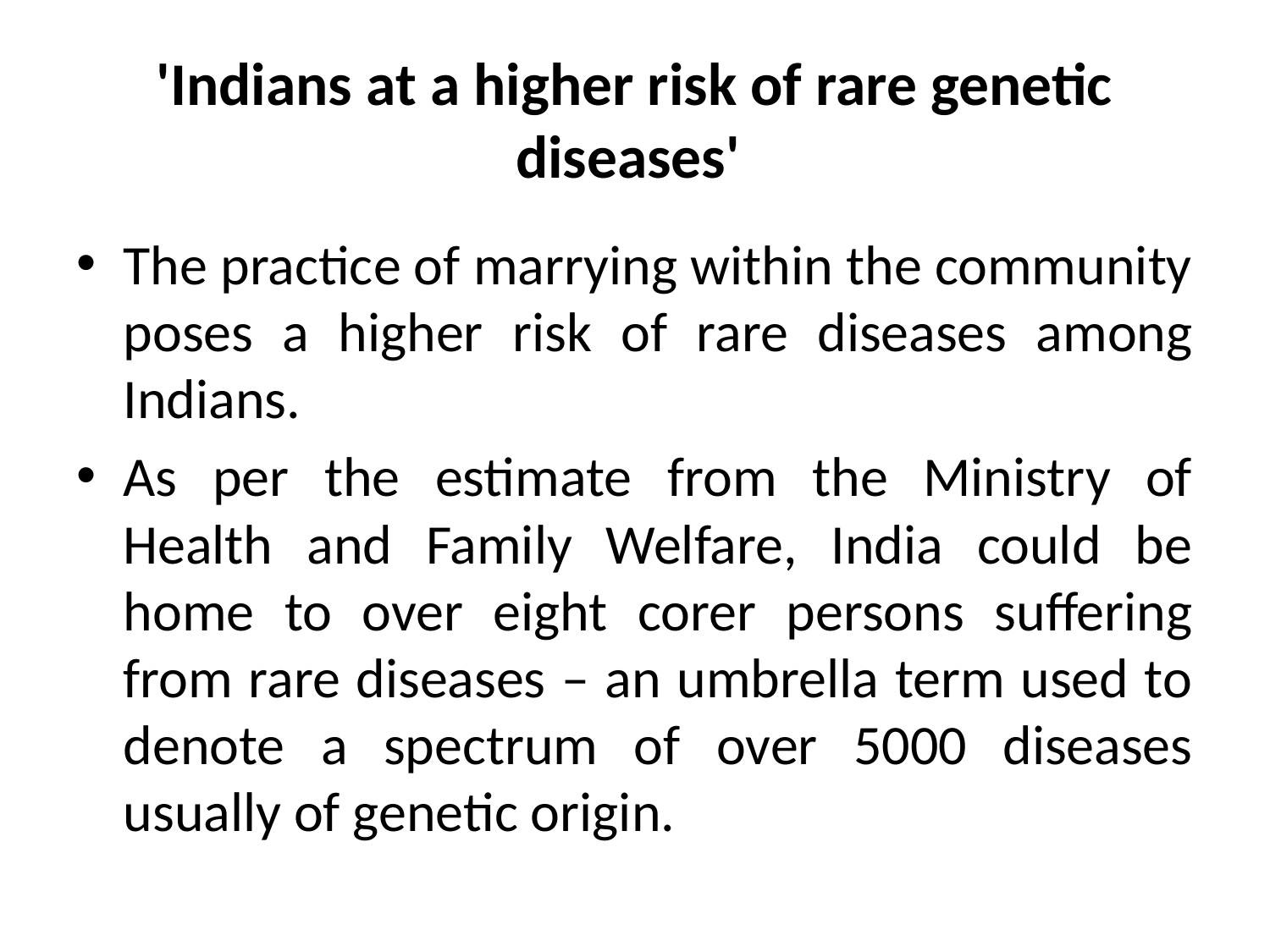

# 'Indians at a higher risk of rare genetic diseases'
The practice of marrying within the community poses a higher risk of rare diseases among Indians.
As per the estimate from the Ministry of Health and Family Welfare, India could be home to over eight corer persons suffering from rare diseases – an umbrella term used to denote a spectrum of over 5000 diseases usually of genetic origin.